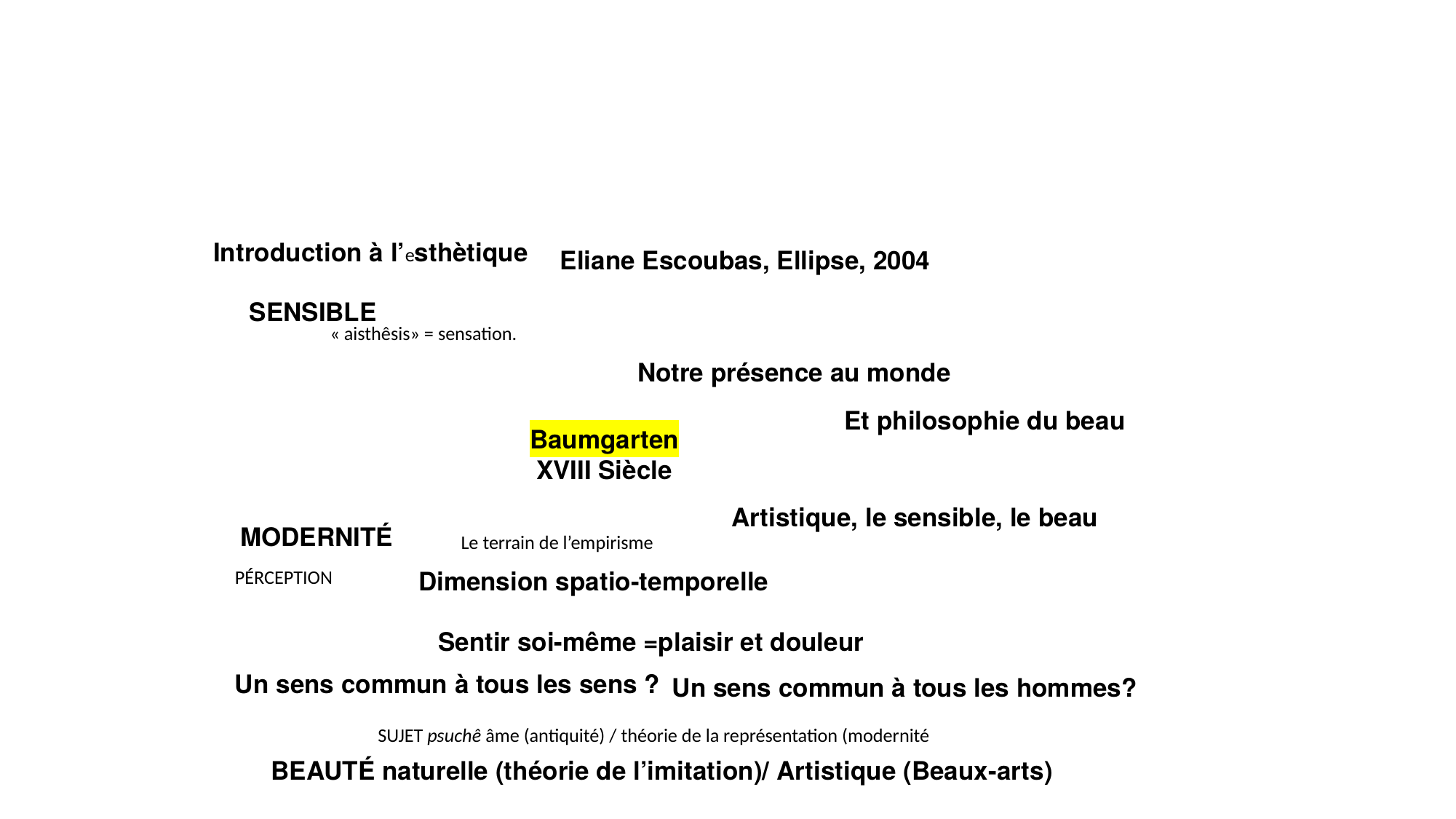

Introduction à l’esthètique
Eliane Escoubas, Ellipse, 2004
SENSIBLE

Et philosophie du beau
« aisthêsis» = sensation.

Notre présence au monde
Baumgarten
 XVIII Siècle
Artistique, le sensible, le beau
MODERNITÉ
Le terrain de l’empirisme
PÉRCEPTION

       Dimension spatio-temporelle
Sentir soi-même =plaisir et douleur
Un sens commun à tous les sens ?
Un sens commun à tous les hommes?
SUJET psuchê âme (antiquité) / théorie de la représentation (modernité
BEAUTÉ naturelle (théorie de l’imitation)/ Artistique (Beaux-arts)